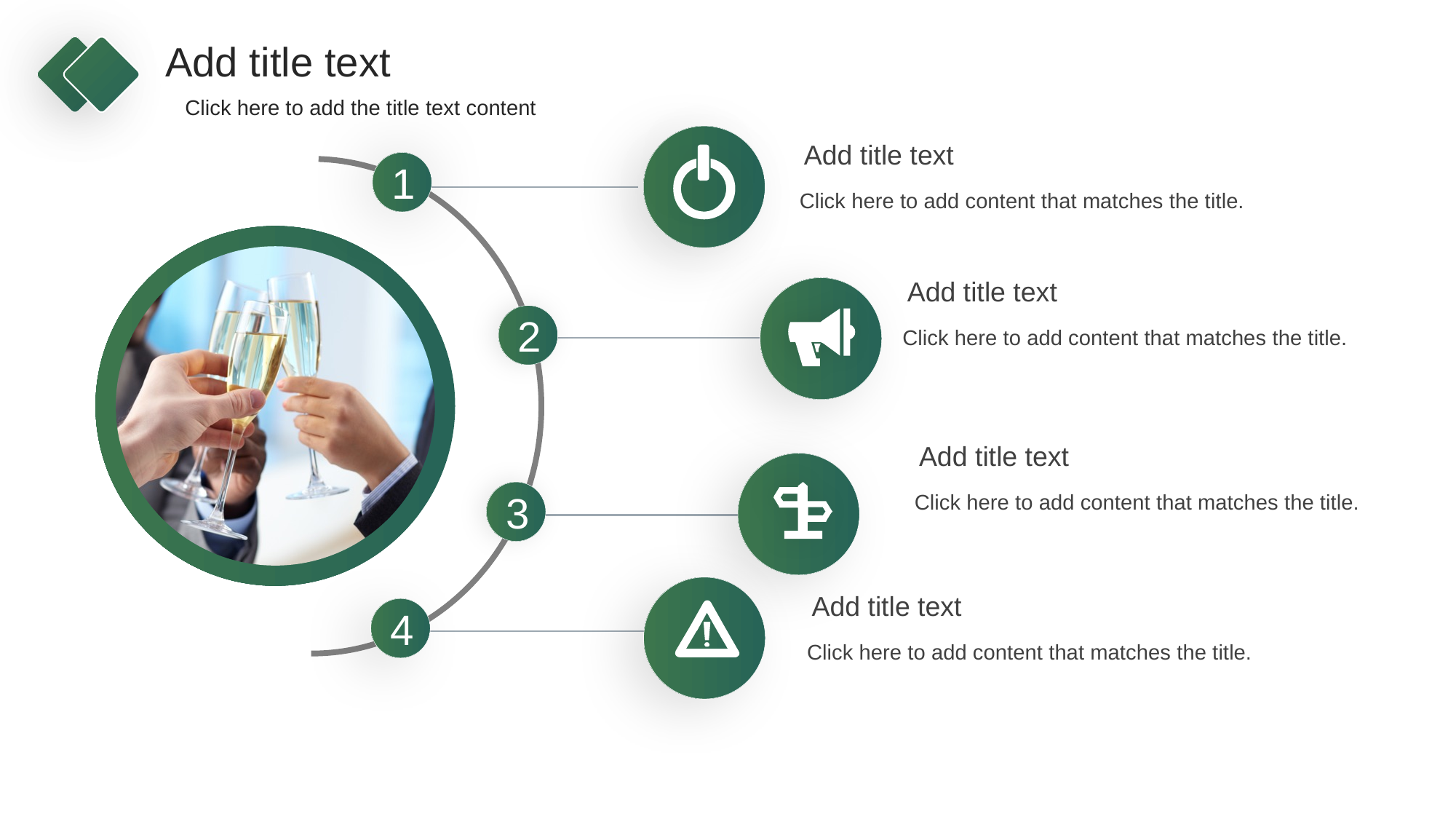

Add title text
1
Click here to add content that matches the title.

Add title text

Click here to add content that matches the title.
2
Add title text

Click here to add content that matches the title.
3

Add title text
4
Click here to add content that matches the title.